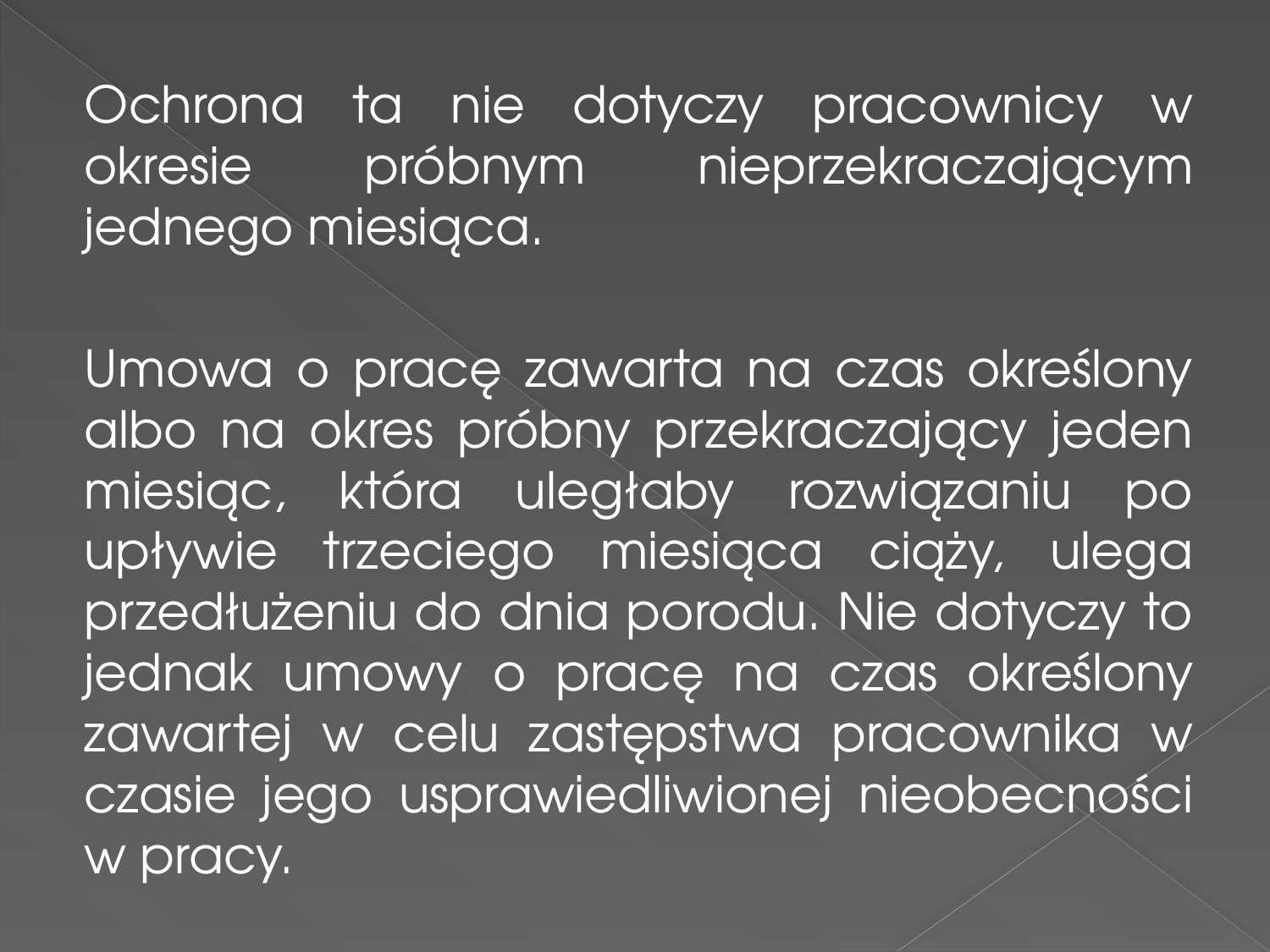

Ochrona ta nie dotyczy pracownicy w okresie próbnym nieprzekraczającym jednego miesiąca.

Umowa o pracę zawarta na czas określony albo na okres próbny przekraczający jeden miesiąc, która uległaby rozwiązaniu po upływie trzeciego miesiąca ciąży, ulega przedłużeniu do dnia porodu. Nie dotyczy to jednak umowy o pracę na czas określony zawartej w celu zastępstwa pracownika w czasie jego usprawiedliwionej nieobecności w pracy.